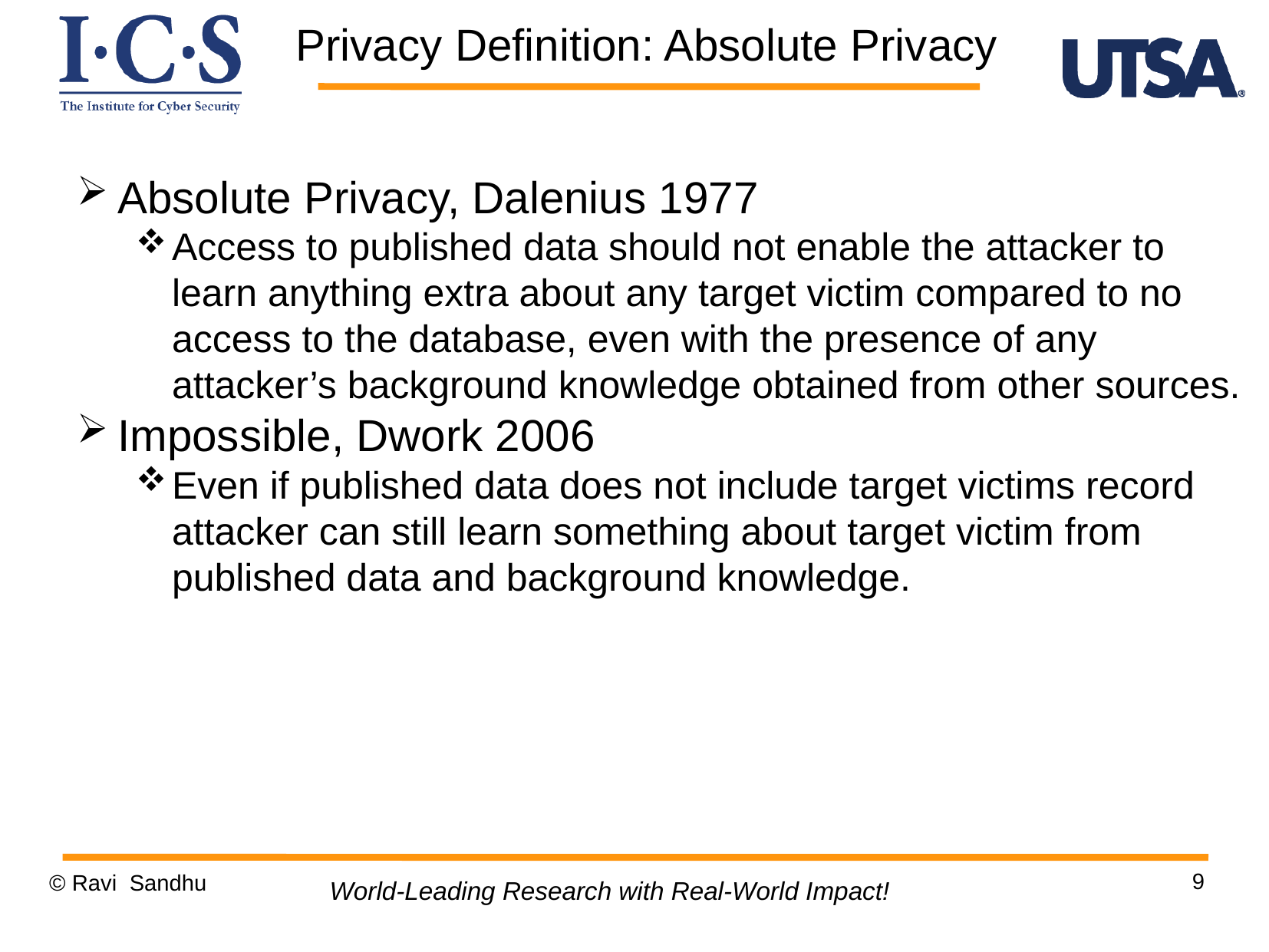

Privacy Definition: Absolute Privacy

Absolute Privacy, Dalenius 1977
Access to published data should not enable the attacker to learn anything extra about any target victim compared to no access to the database, even with the presence of any attacker’s background knowledge obtained from other sources.
Impossible, Dwork 2006
Even if published data does not include target victims record attacker can still learn something about target victim from published data and background knowledge.

9
© Ravi  Sandhu
World-Leading Research with Real-World Impact!